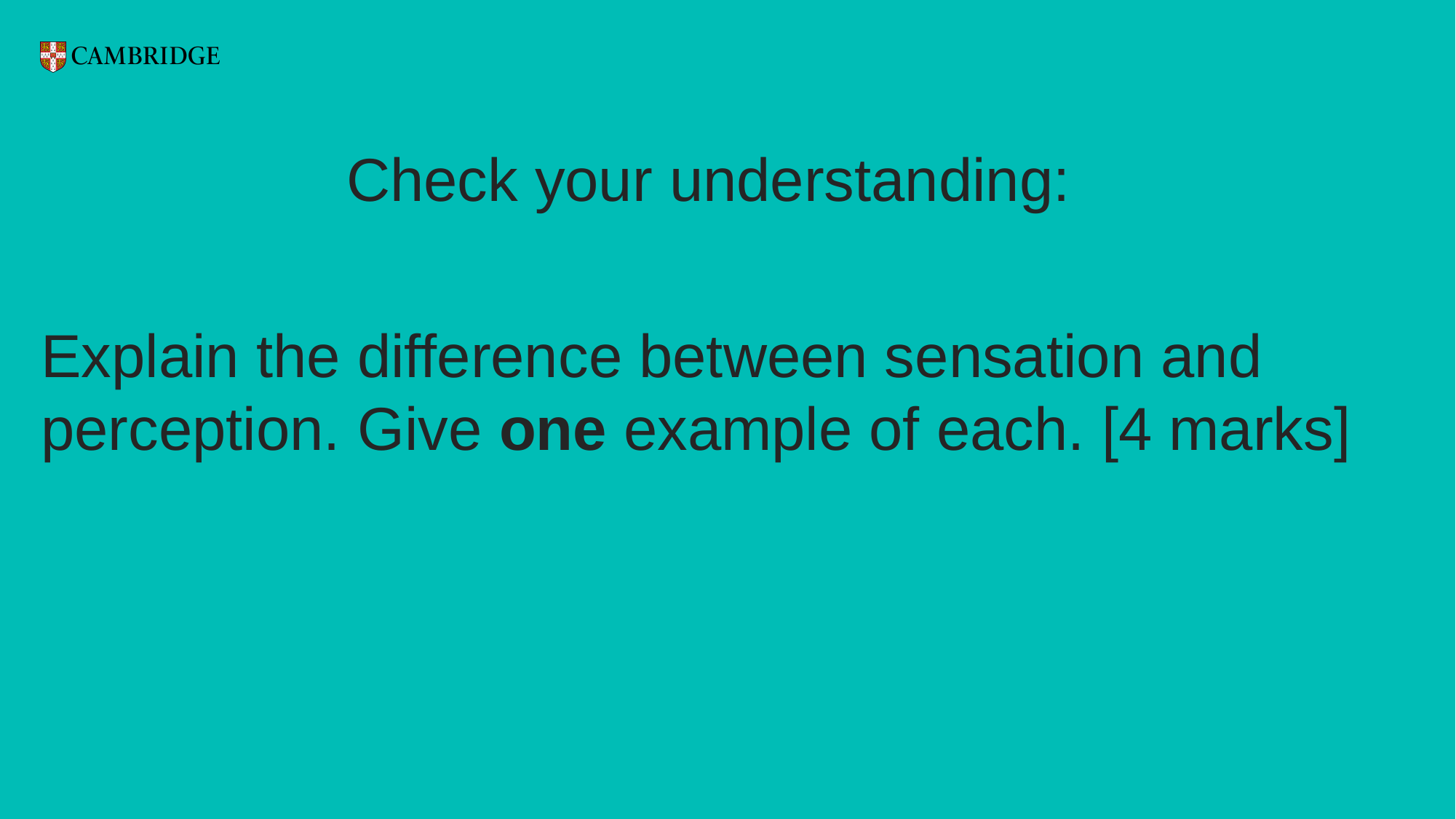

Check your understanding:

Explain the difference between sensation and perception. Give one example of each. [4 marks]